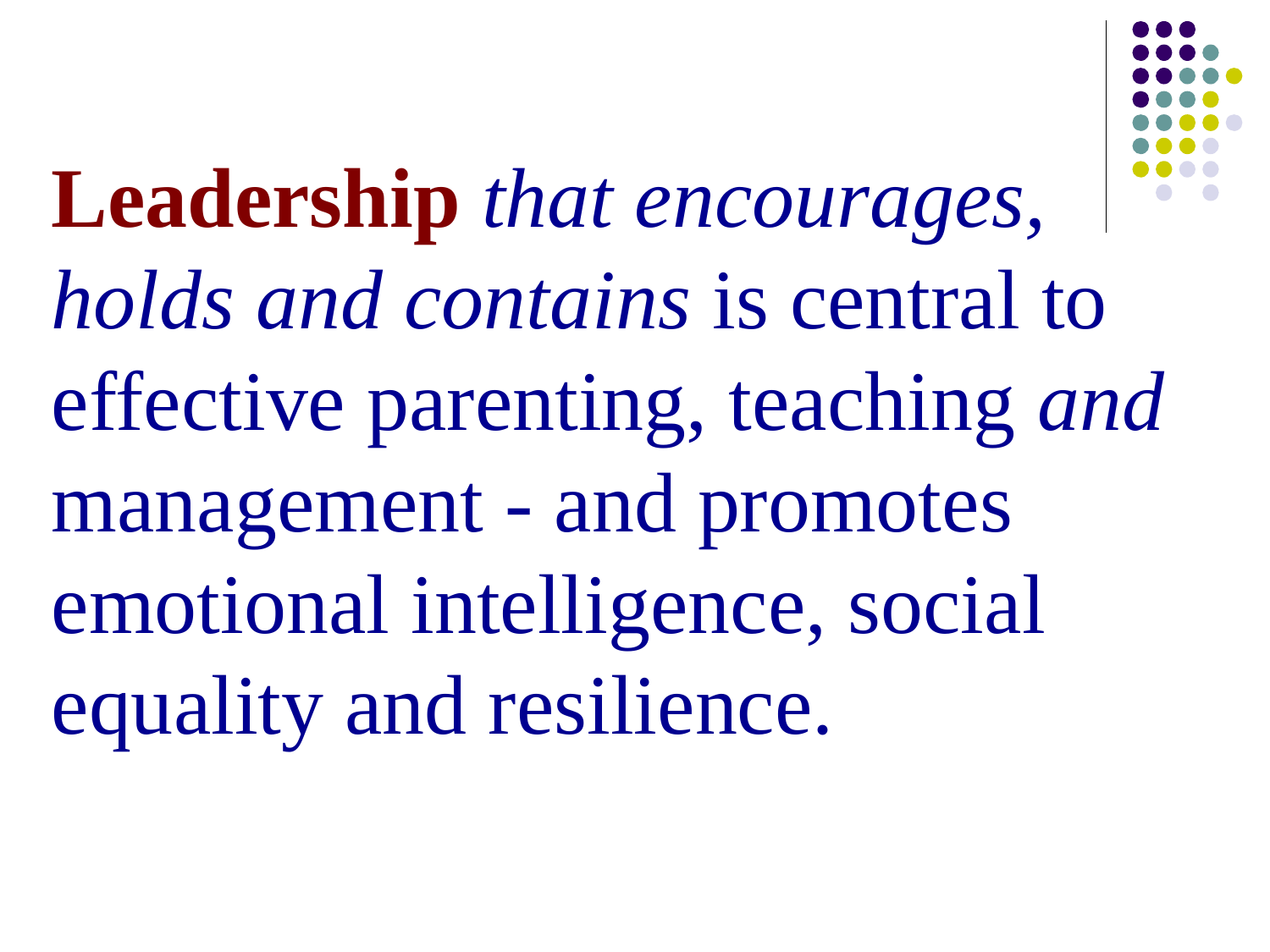

Leadership that encourages, holds and contains is central to effective parenting, teaching and management - and promotes emotional intelligence, social equality and resilience.
27